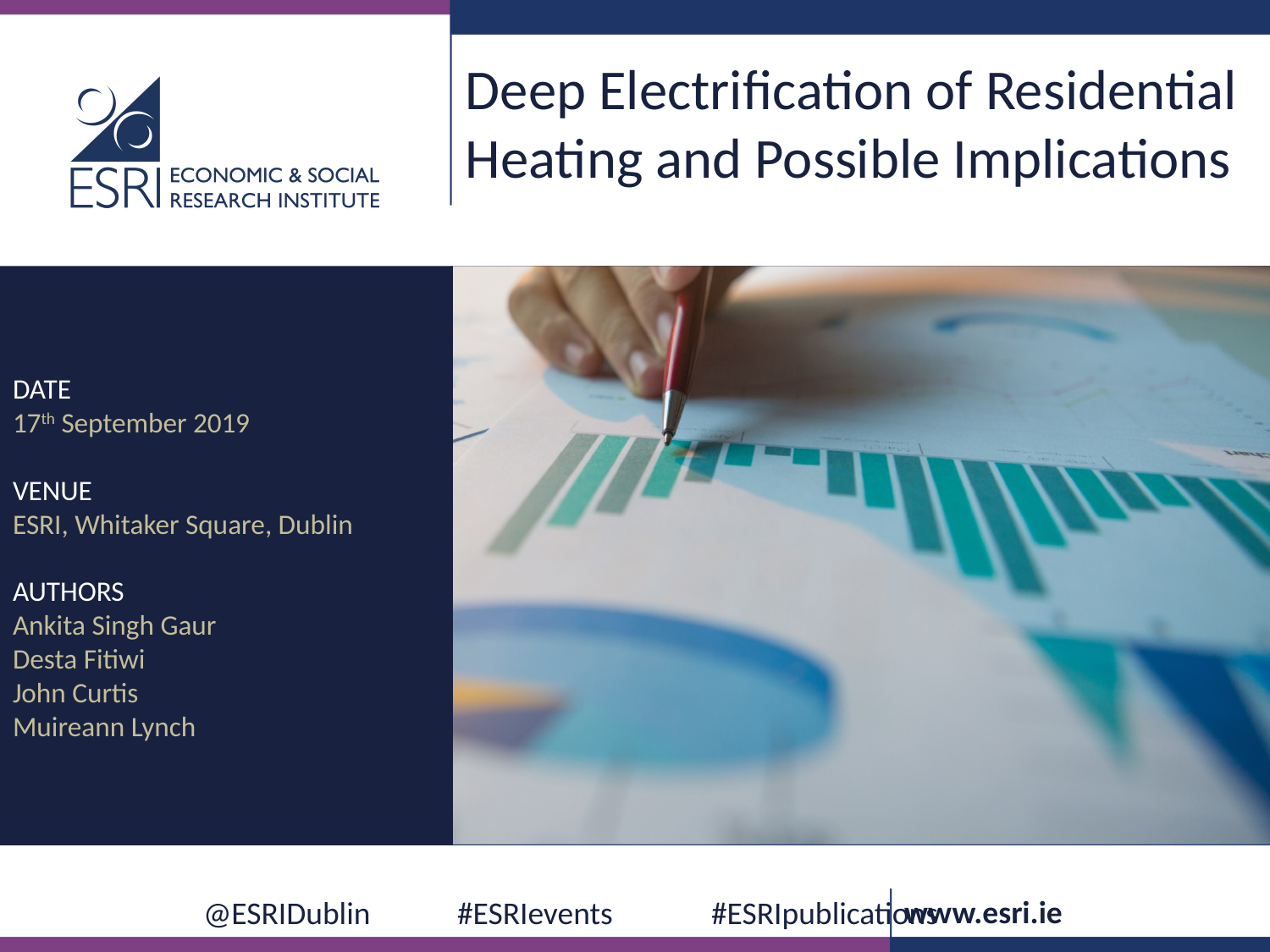

Deep Electrification of Residential Heating and Possible Implications
DATE
17th September 2019

VENUE
ESRI, Whitaker Square, Dublin

AUTHORS
Ankita Singh Gaur
Desta Fitiwi
John Curtis
Muireann Lynch